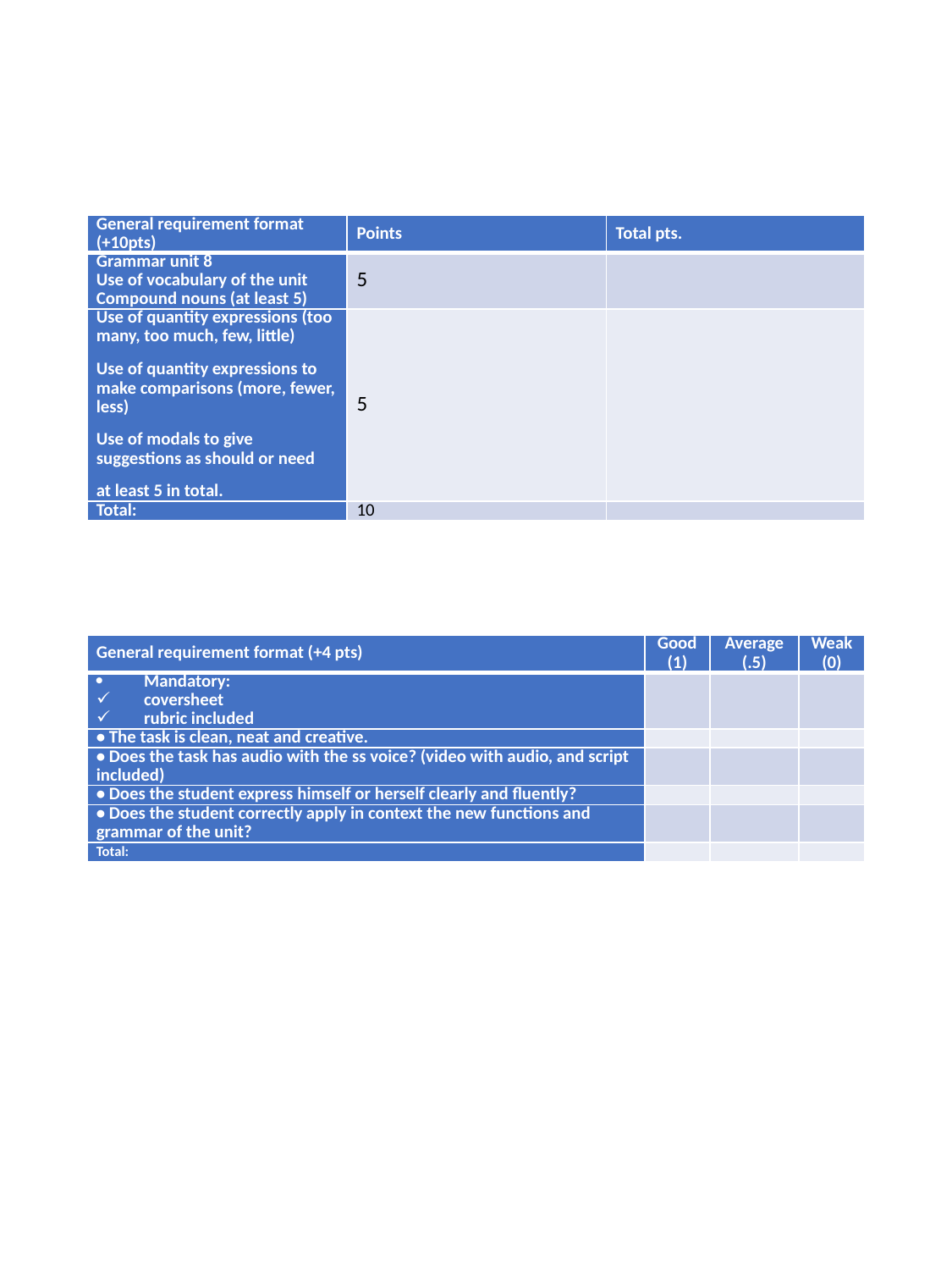

| General requirement format (+10pts) | Points | Total pts. |
| --- | --- | --- |
| Grammar unit 8 Use of vocabulary of the unit Compound nouns (at least 5) | 5 |  |
| Use of quantity expressions (too many, too much, few, little) Use of quantity expressions to make comparisons (more, fewer, less) Use of modals to give suggestions as should or need at least 5 in total. | 5 |  |
| Total: | 10 |  |
| General requirement format (+4 pts) | Good (1) | Average (.5) | Weak (0) |
| --- | --- | --- | --- |
| Mandatory: coversheet rubric included |  |  |  |
| • The task is clean, neat and creative. |  |  |  |
| • Does the task has audio with the ss voice? (video with audio, and script included) |  |  |  |
| • Does the student express himself or herself clearly and fluently? |  |  |  |
| • Does the student correctly apply in context the new functions and grammar of the unit? |  |  |  |
| Total: |  |  |  |